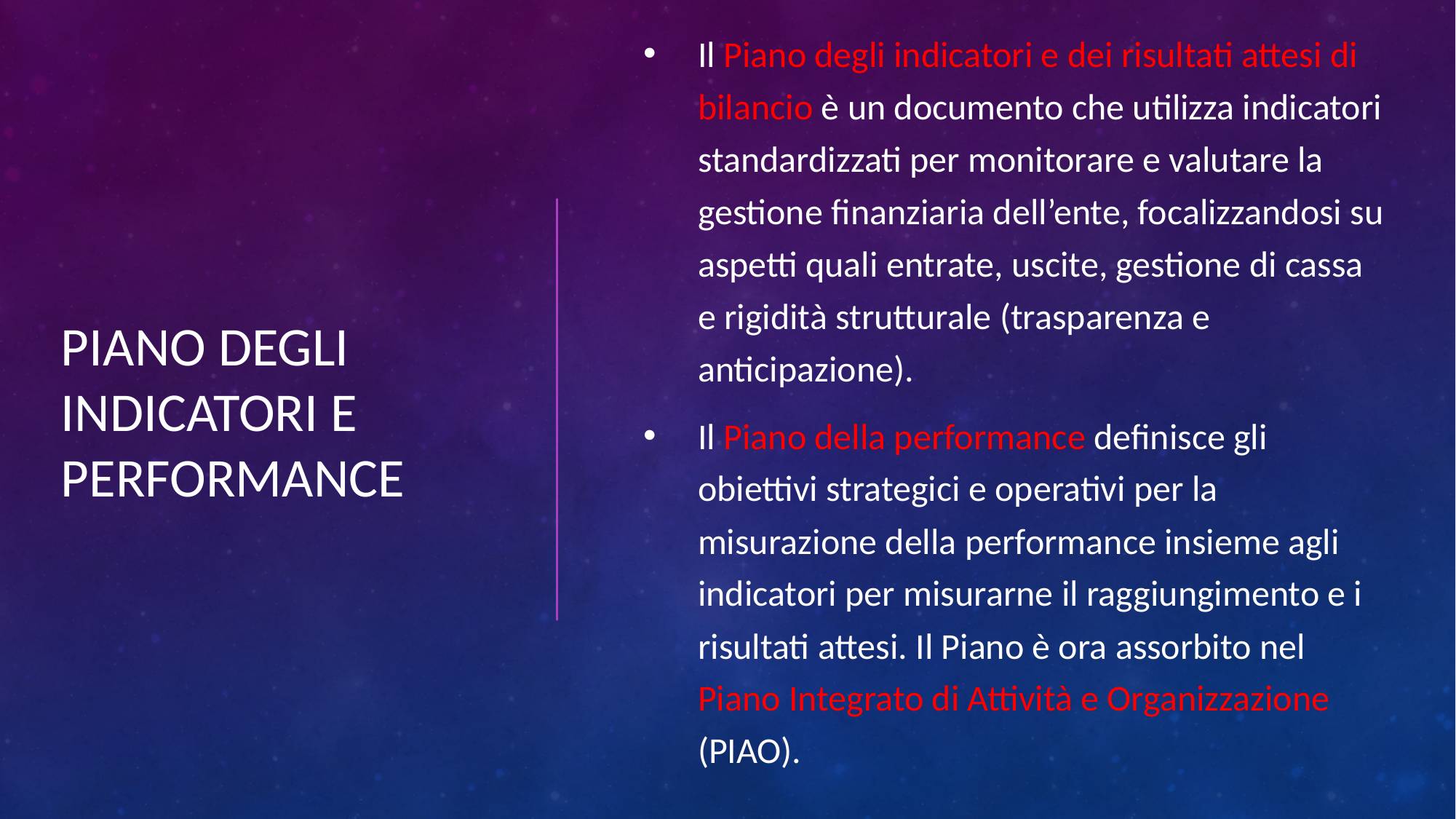

Il Piano degli indicatori e dei risultati attesi di bilancio è un documento che utilizza indicatori standardizzati per monitorare e valutare la gestione finanziaria dell’ente, focalizzandosi su aspetti quali entrate, uscite, gestione di cassa e rigidità strutturale (trasparenza e anticipazione).
Il Piano della performance definisce gli obiettivi strategici e operativi per la misurazione della performance insieme agli indicatori per misurarne il raggiungimento e i risultati attesi. Il Piano è ora assorbito nel Piano Integrato di Attività e Organizzazione (PIAO).

# Piano degli indicatori e performance
22